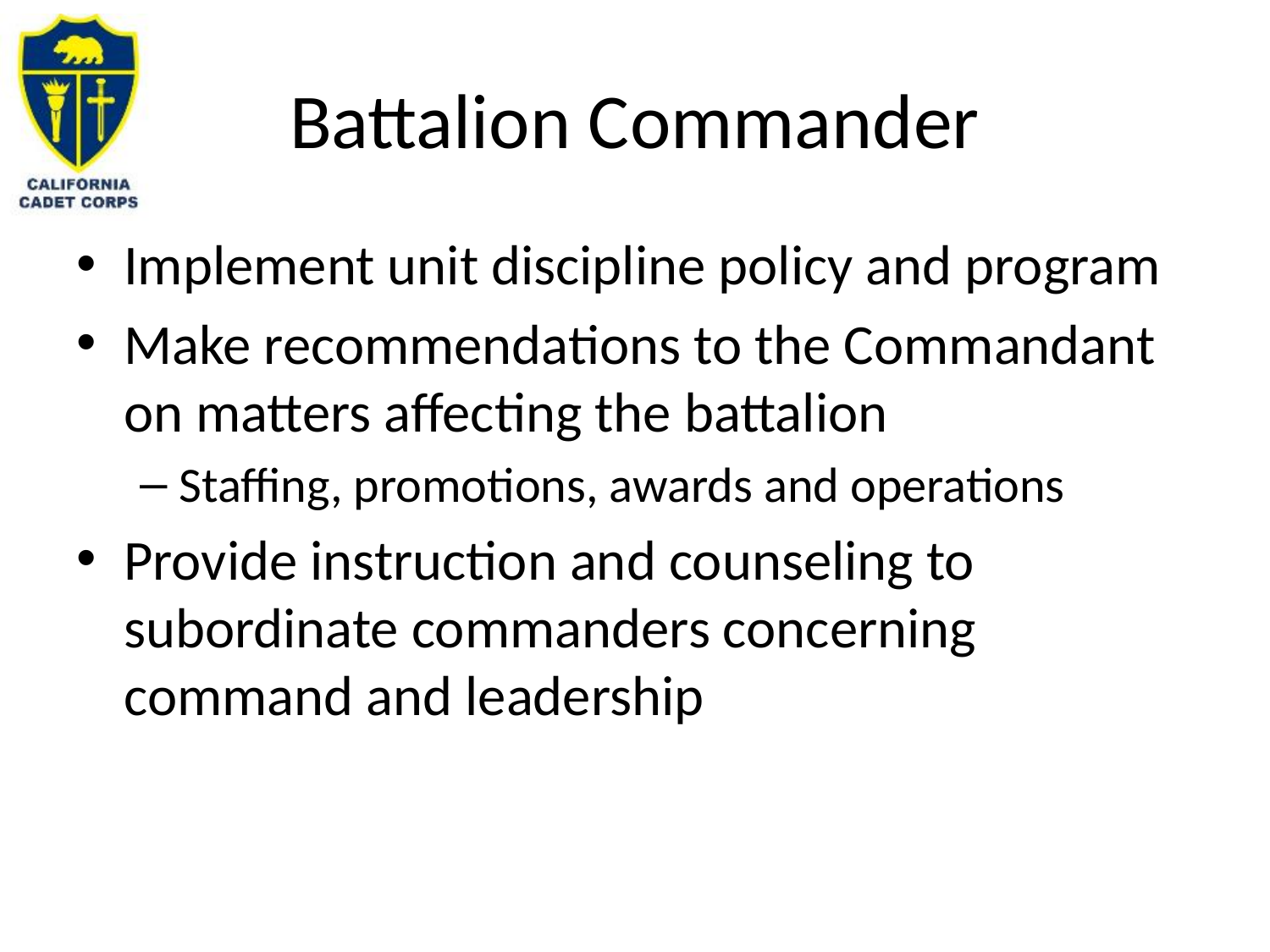

# Battalion Commander
Implement unit discipline policy and program
Make recommendations to the Commandant on matters affecting the battalion
Staffing, promotions, awards and operations
Provide instruction and counseling to subordinate commanders concerning command and leadership